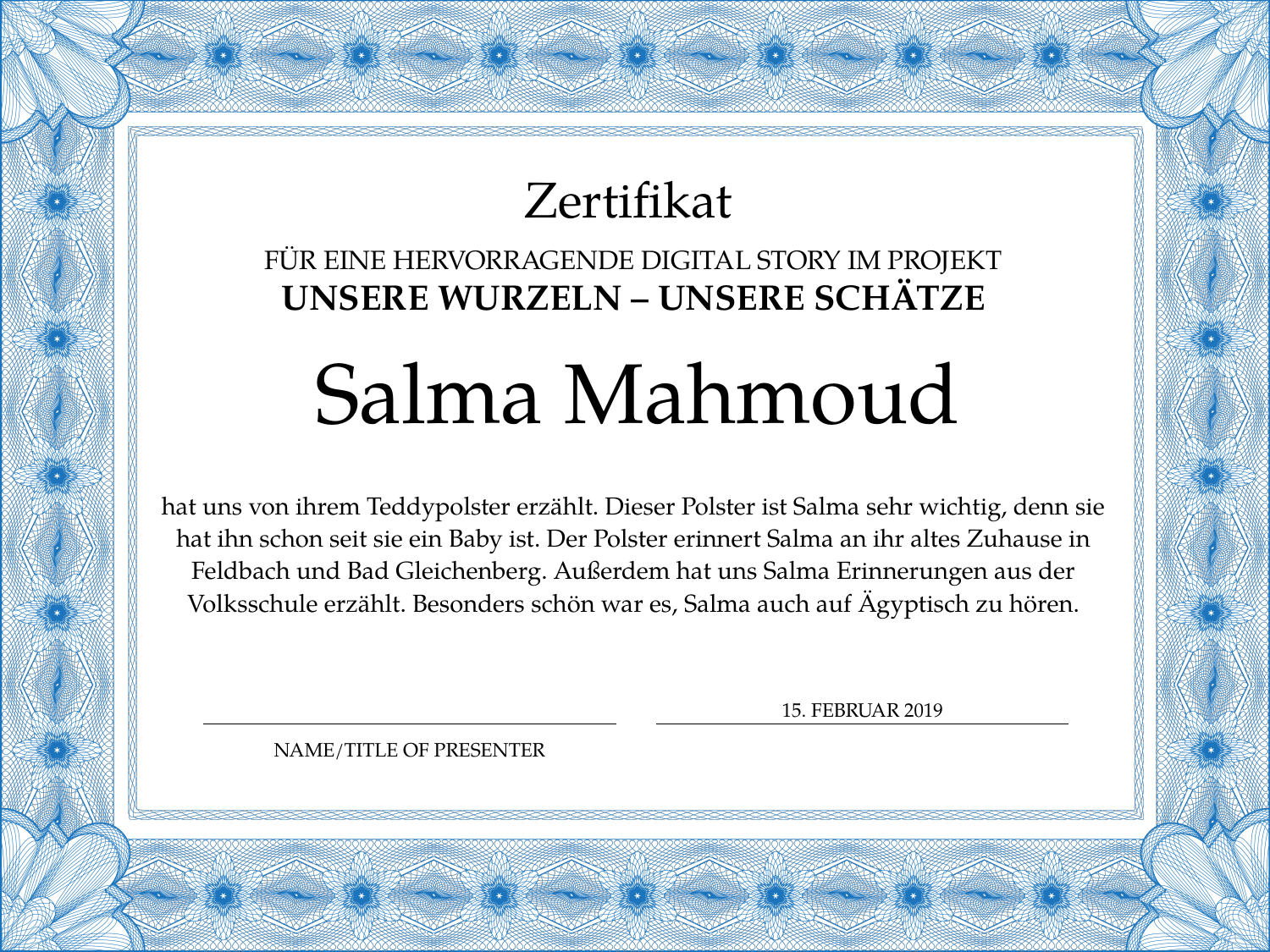

Zertifikat
für eine Hervorragende digital story im Projekt
Unsere Wurzeln – Unsere Schätze
# Salma Mahmoud
hat uns von ihrem Teddypolster erzählt. Dieser Polster ist Salma sehr wichtig, denn sie hat ihn schon seit sie ein Baby ist. Der Polster erinnert Salma an ihr altes Zuhause in Feldbach und Bad Gleichenberg. Außerdem hat uns Salma Erinnerungen aus der Volksschule erzählt. Besonders schön war es, Salma auch auf Ägyptisch zu hören.
15. FEBRUAR 2019
Name/Title of Presenter